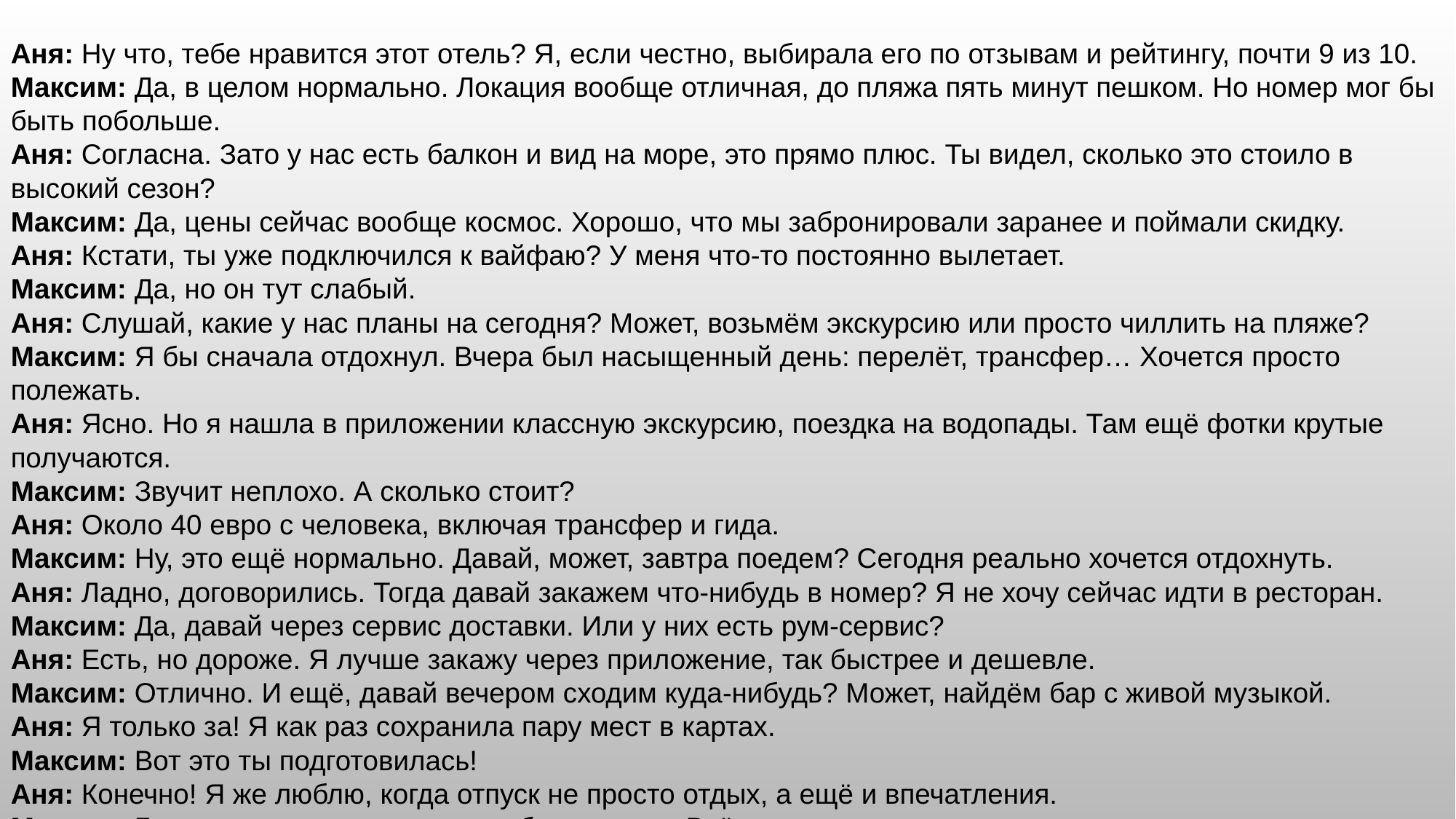

Аня: Ну что, тебе нравится этот отель? Я, если честно, выбирала его по отзывам и рейтингу, почти 9 из 10.
Максим: Да, в целом нормально. Локация вообще отличная, до пляжа пять минут пешком. Но номер мог бы быть побольше.
Аня: Согласна. Зато у нас есть балкон и вид на море, это прямо плюс. Ты видел, сколько это стоило в высокий сезон?
Максим: Да, цены сейчас вообще космос. Хорошо, что мы забронировали заранее и поймали скидку.
Аня: Кстати, ты уже подключился к вайфаю? У меня что-то постоянно вылетает.
Максим: Да, но он тут слабый.
Аня: Слушай, какие у нас планы на сегодня? Может, возьмём экскурсию или просто чиллить на пляже?
Максим: Я бы сначала отдохнул. Вчера был насыщенный день: перелёт, трансфер… Хочется просто полежать.
Аня: Ясно. Но я нашла в приложении классную экскурсию, поездка на водопады. Там ещё фотки крутые получаются.
Максим: Звучит неплохо. А сколько стоит?
Аня: Около 40 евро с человека, включая трансфер и гида.
Максим: Ну, это ещё нормально. Давай, может, завтра поедем? Сегодня реально хочется отдохнуть.
Аня: Ладно, договорились. Тогда давай закажем что-нибудь в номер? Я не хочу сейчас идти в ресторан.
Максим: Да, давай через сервис доставки. Или у них есть рум-сервис?
Аня: Есть, но дороже. Я лучше закажу через приложение, так быстрее и дешевле.
Максим: Отлично. И ещё, давай вечером сходим куда-нибудь? Может, найдём бар с живой музыкой.
Аня: Я только за! Я как раз сохранила пару мест в картах.
Максим: Вот это ты подготовилась!
Аня: Конечно! Я же люблю, когда отпуск не просто отдых, а ещё и впечатления.
Максим: Главное — не перегрузить себя планами. Всё-таки мы приехали отдыхать.
Аня: Согласна. Я за баланс: немного активностей и немного «ничегонеделания».